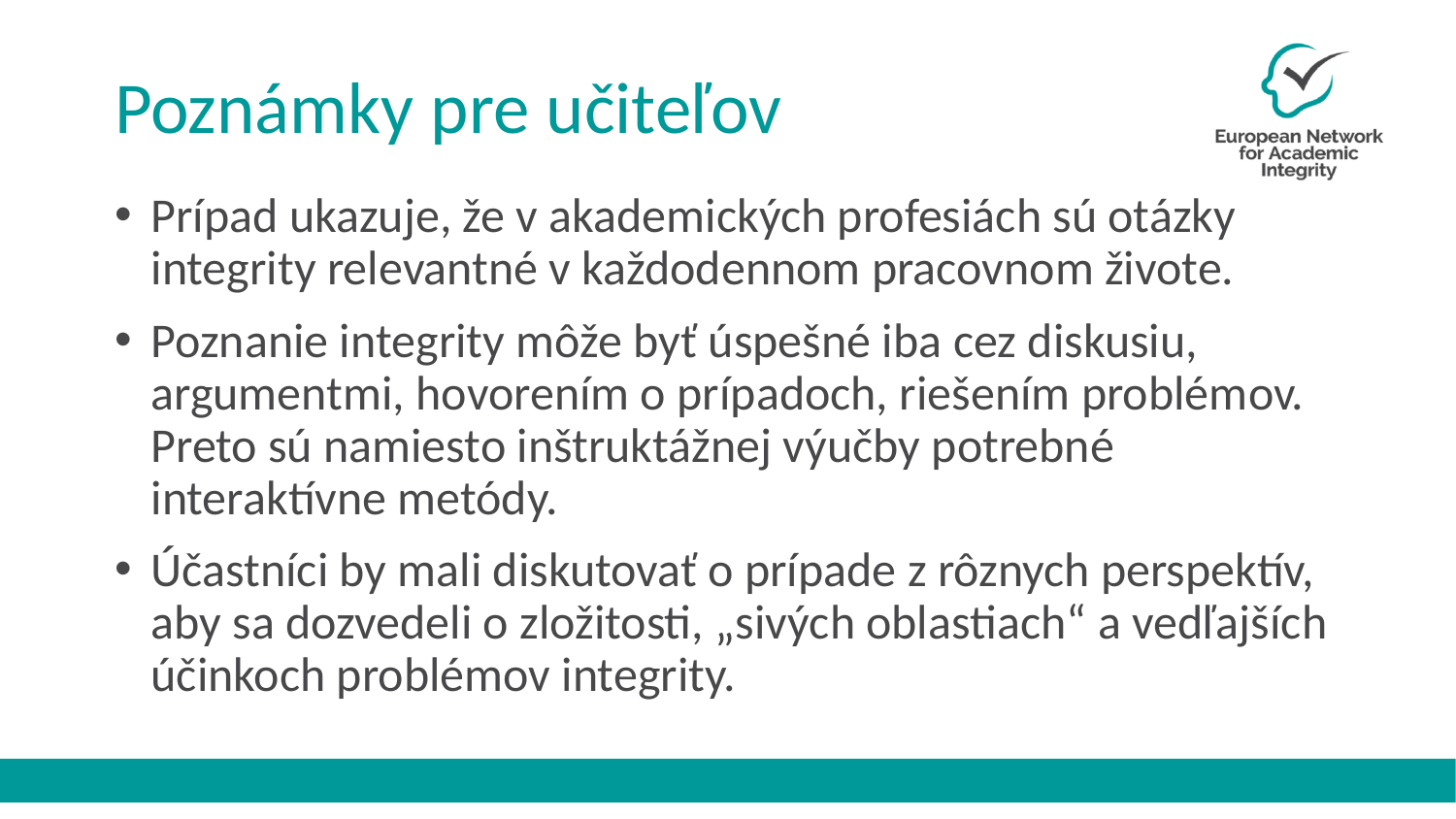

# Poznámky pre učiteľov
Prípad ukazuje, že v akademických profesiách sú otázky integrity relevantné v každodennom pracovnom živote.
Poznanie integrity môže byť úspešné iba cez diskusiu, argumentmi, hovorením o prípadoch, riešením problémov. Preto sú namiesto inštruktážnej výučby potrebné interaktívne metódy.
Účastníci by mali diskutovať o prípade z rôznych perspektív, aby sa dozvedeli o zložitosti, „sivých oblastiach“ a vedľajších účinkoch problémov integrity.